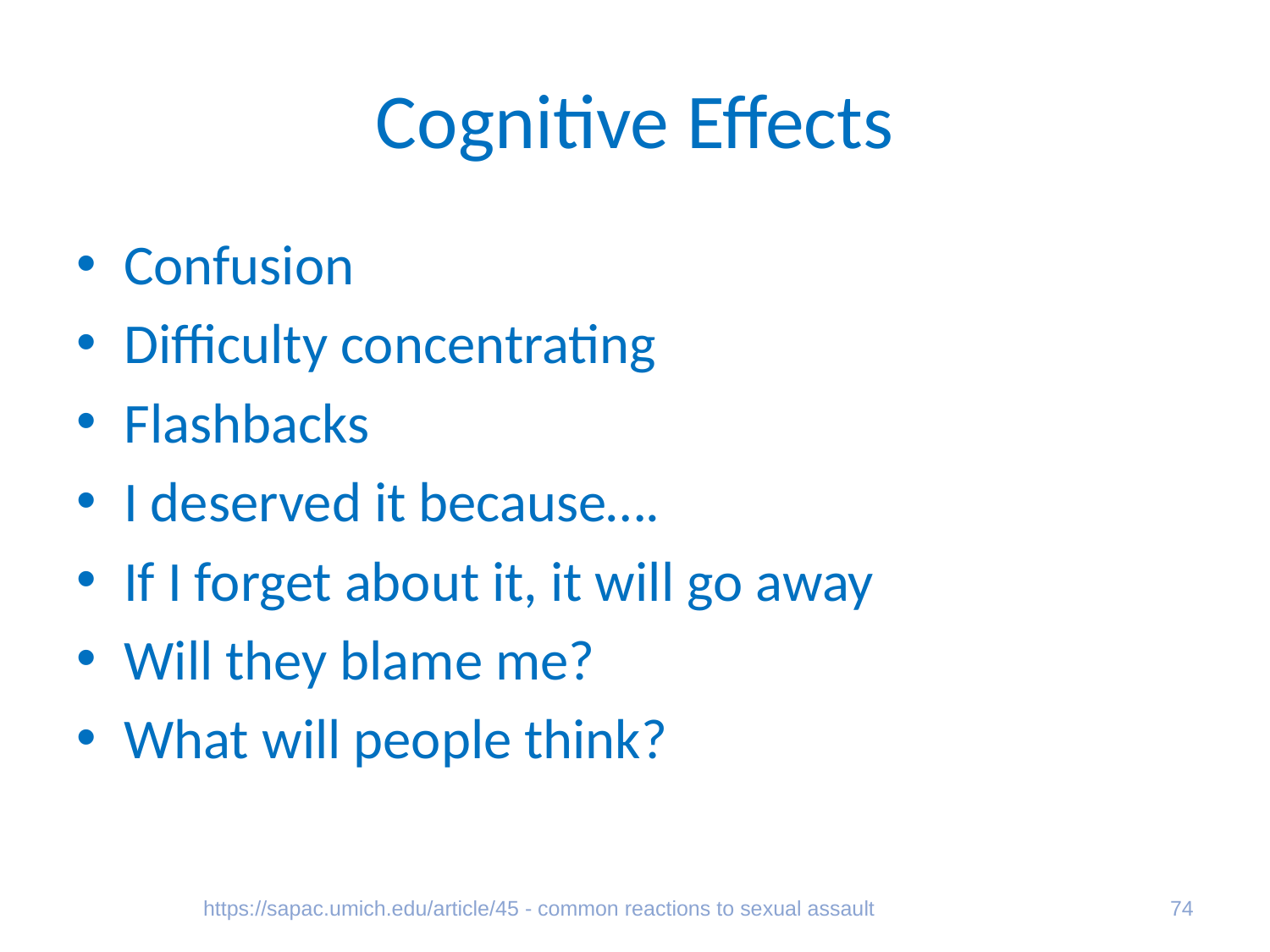

# Cognitive Effects
Confusion
Difficulty concentrating
Flashbacks
I deserved it because….
If I forget about it, it will go away
Will they blame me?
What will people think?
https://sapac.umich.edu/article/45 - common reactions to sexual assault
74